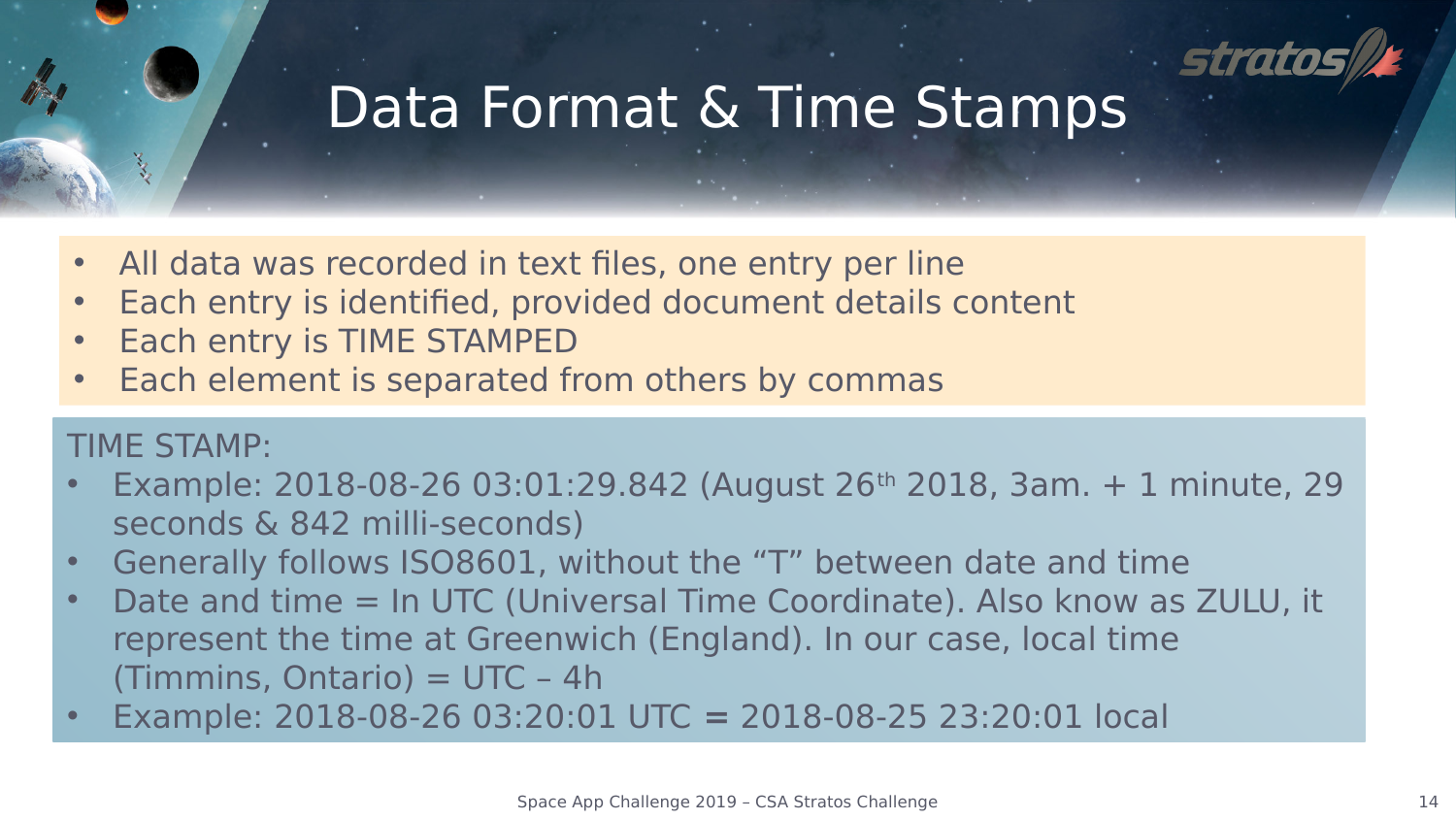

# Data Format & Time Stamps
All data was recorded in text files, one entry per line
Each entry is identified, provided document details content
Each entry is TIME STAMPED
Each element is separated from others by commas
TIME STAMP:
Example: 2018-08-26 03:01:29.842 (August 26th 2018, 3am. + 1 minute, 29 seconds & 842 milli-seconds)
Generally follows ISO8601, without the “T” between date and time
Date and time = In UTC (Universal Time Coordinate). Also know as ZULU, it represent the time at Greenwich (England). In our case, local time (Timmins, Ontario) = UTC – 4h
Example: 2018-08-26 03:20:01 UTC = 2018-08-25 23:20:01 local
Space App Challenge 2019 – CSA Stratos Challenge
14